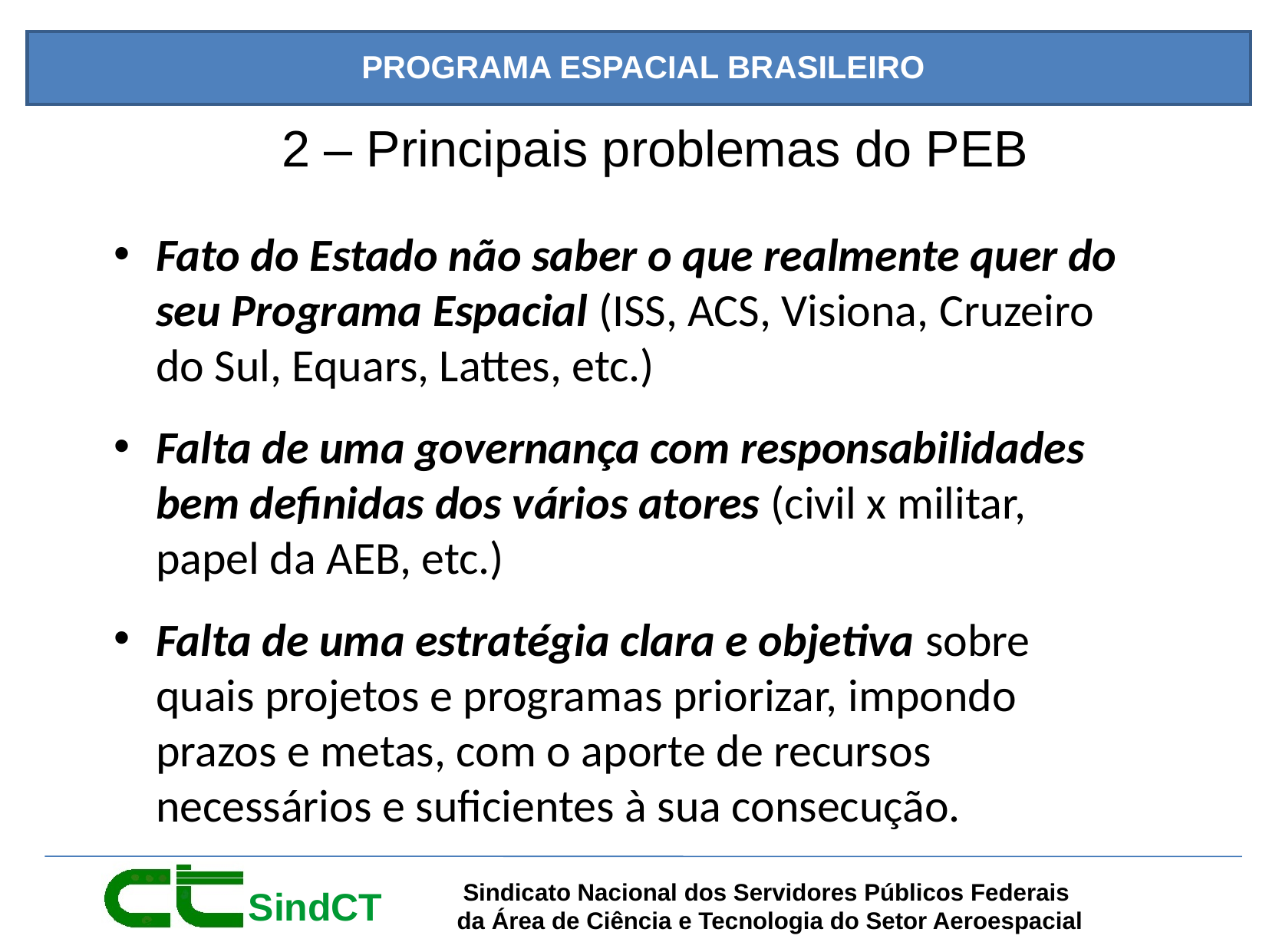

2 – Principais problemas do PEB
Fato do Estado não saber o que realmente quer do seu Programa Espacial (ISS, ACS, Visiona, Cruzeiro do Sul, Equars, Lattes, etc.)
Falta de uma governança com responsabilidades bem definidas dos vários atores (civil x militar, papel da AEB, etc.)
Falta de uma estratégia clara e objetiva sobre quais projetos e programas priorizar, impondo prazos e metas, com o aporte de recursos necessários e suficientes à sua consecução.